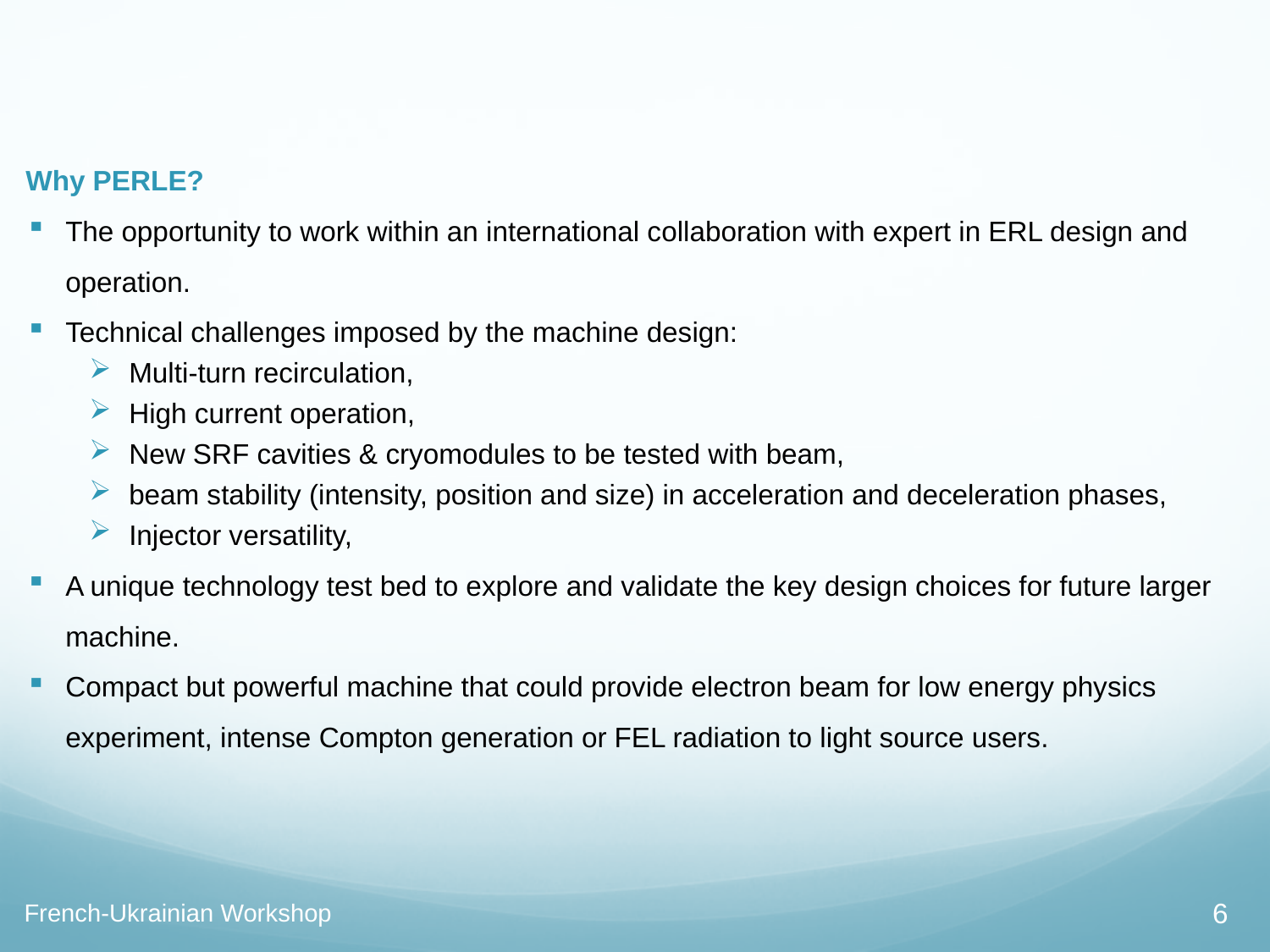

Why PERLE?
The opportunity to work within an international collaboration with expert in ERL design and operation.
Technical challenges imposed by the machine design:
Multi-turn recirculation,
High current operation,
New SRF cavities & cryomodules to be tested with beam,
beam stability (intensity, position and size) in acceleration and deceleration phases,
Injector versatility,
A unique technology test bed to explore and validate the key design choices for future larger machine.
Compact but powerful machine that could provide electron beam for low energy physics experiment, intense Compton generation or FEL radiation to light source users.

6
French-Ukrainian Workshop